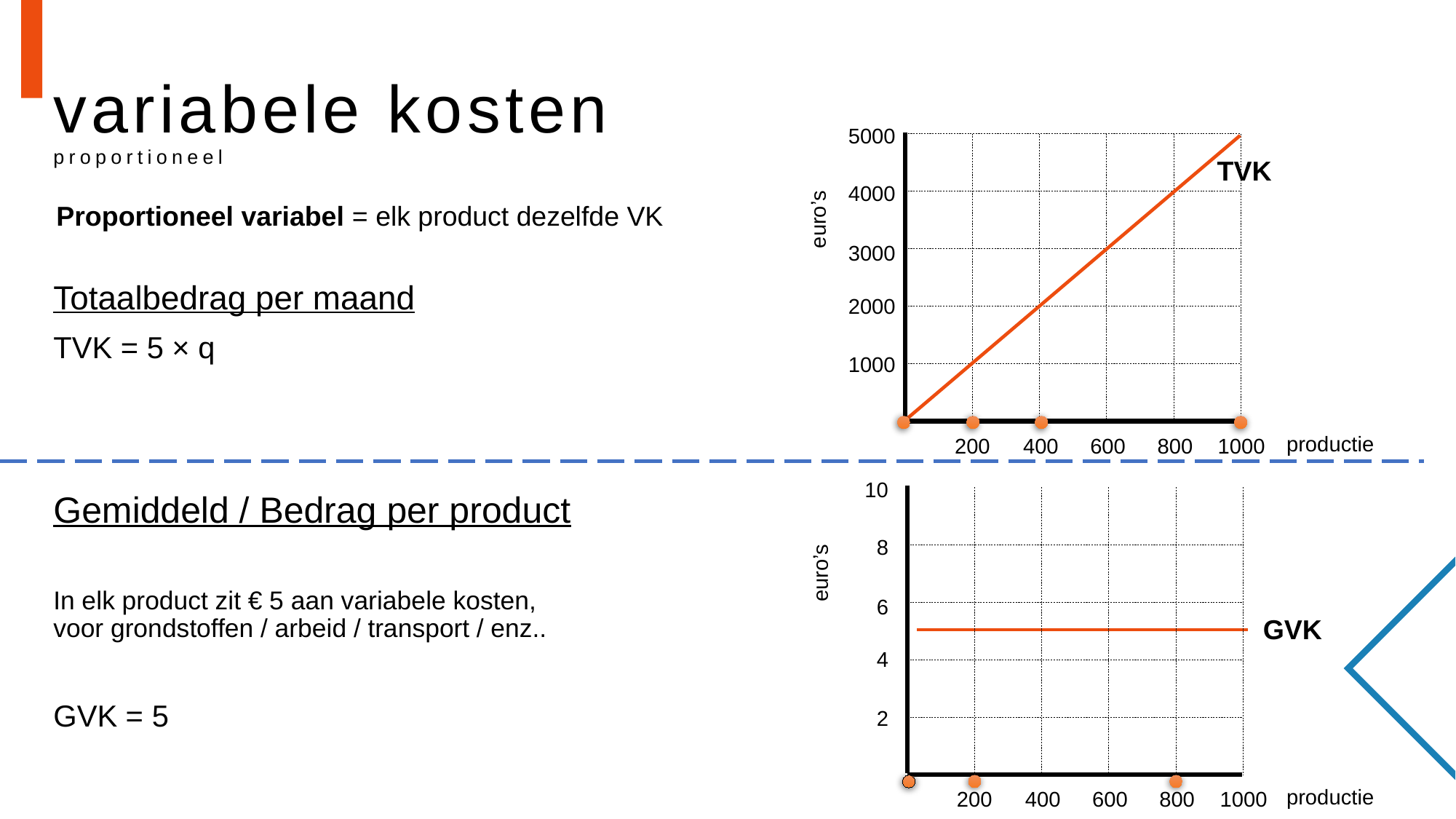

# variabele kosten proportioneel
5000
TVK
4000
Proportioneel variabel = elk product dezelfde VK
euro’s
3000
Totaalbedrag per maand
TVK = 5 × q
2000
1000

productie
200
400
600
800
1000
10
Gemiddeld / Bedrag per product

In elk product zit € 5 aan variabele kosten,
voor grondstoffen / arbeid / transport / enz..

GVK = 5
8
euro’s
6
GVK
4
2

productie
200
400
600
800
1000